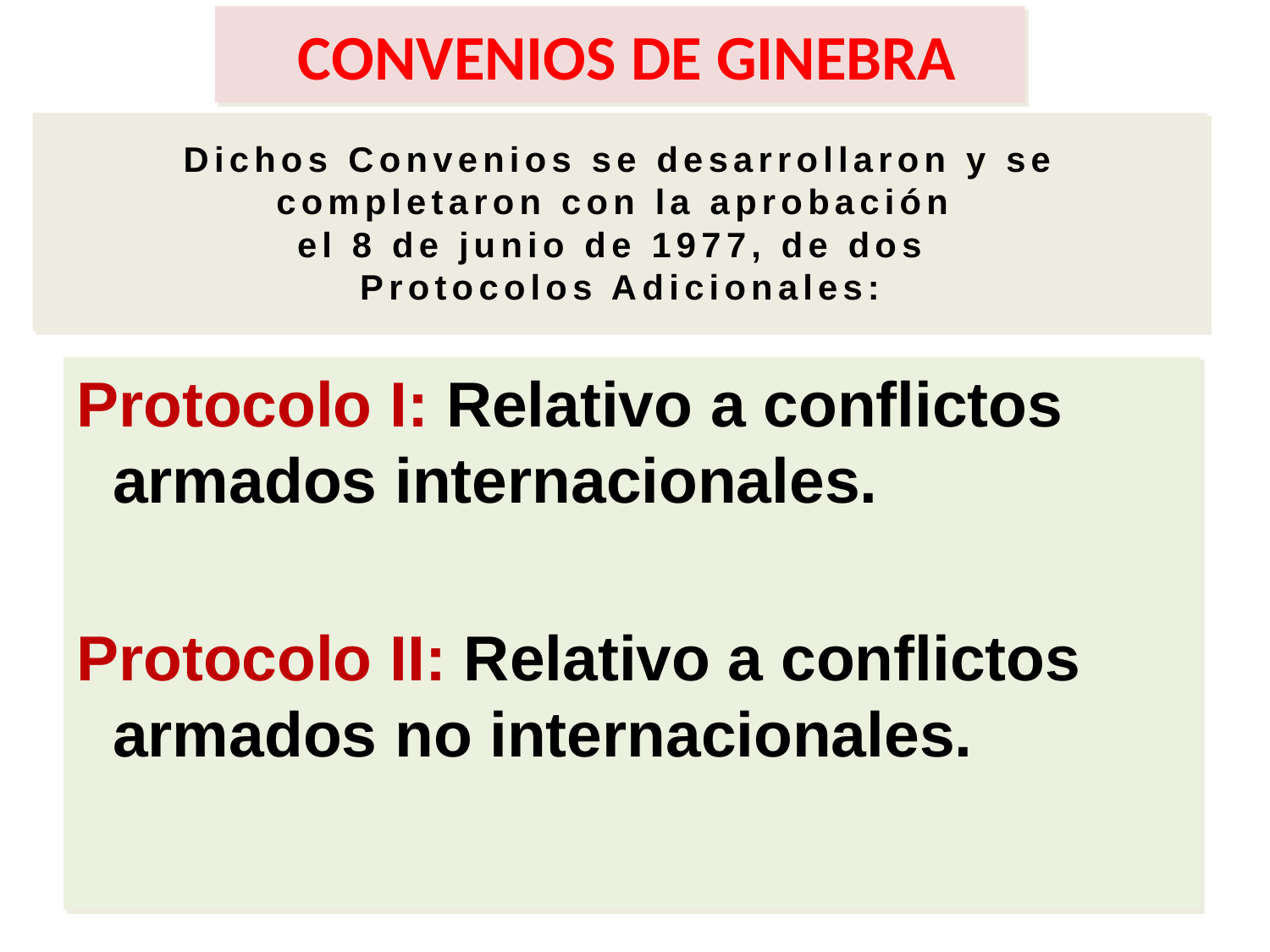

CONVENIOS DE GINEBRA
Dichos Convenios se desarrollaron y se completaron con la aprobación
el 8 de junio de 1977, de dos
Protocolos Adicionales:
Protocolo I: Relativo a conflictos armados internacionales.

Protocolo II: Relativo a conflictos armados no internacionales.